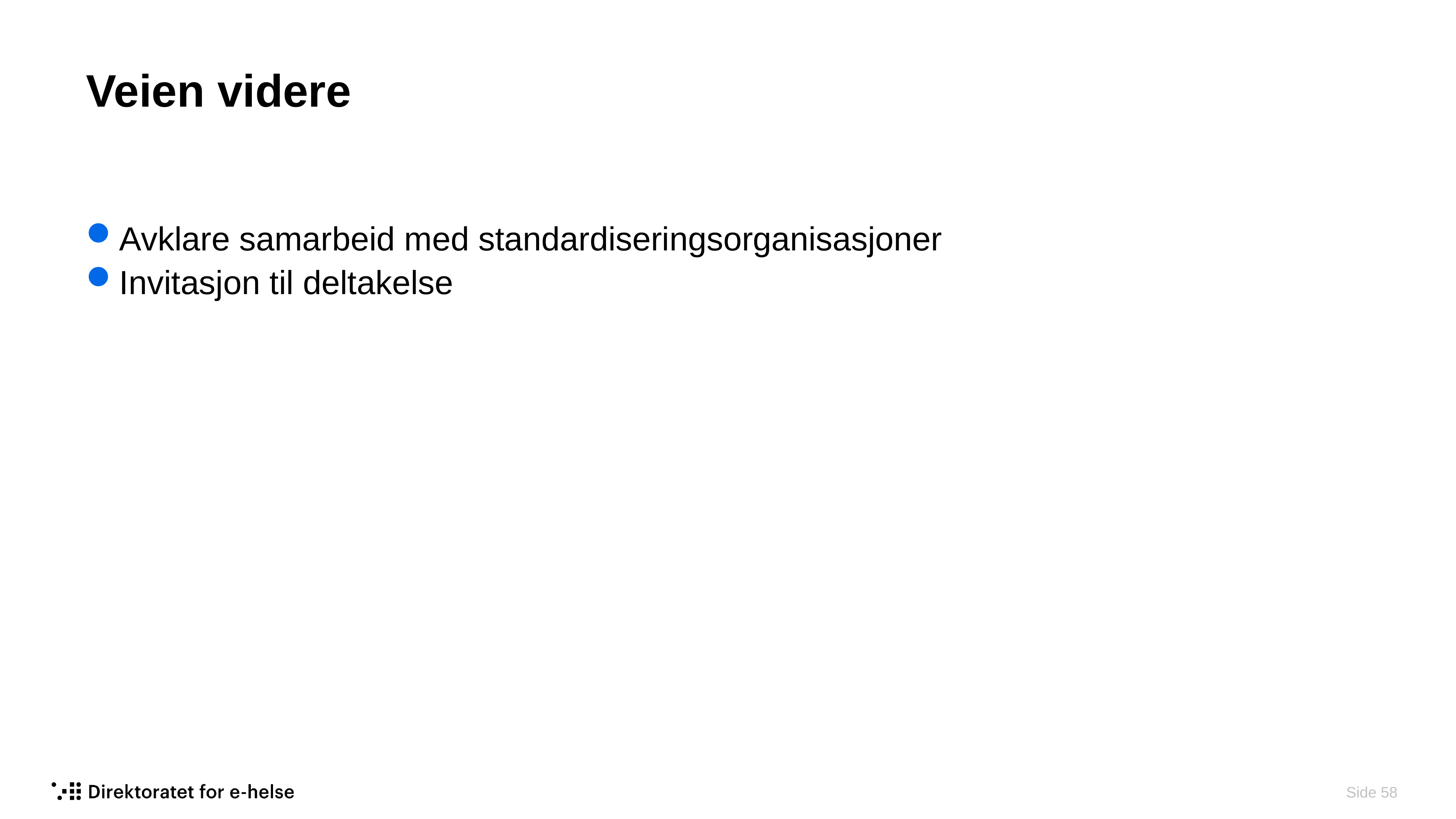

# Veien videre
Avklare samarbeid med standardiseringsorganisasjoner
Invitasjon til deltakelse
 Side 58